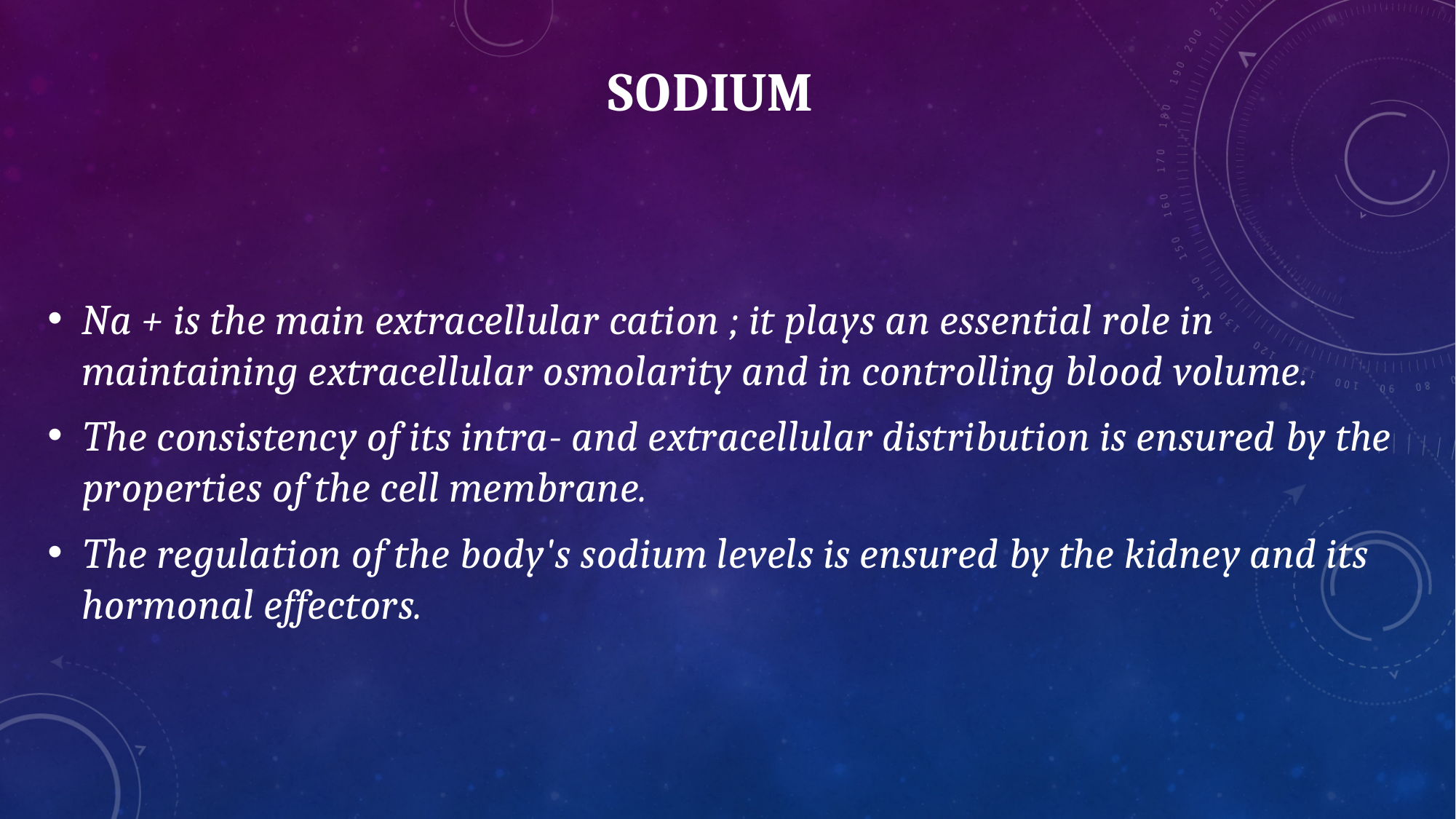

# SODIUM

Na + is the main extracellular cation ; it plays an essential role in maintaining extracellular osmolarity and in controlling blood volume.
The consistency of its intra- and extracellular distribution is ensured by the properties of the cell membrane.
The regulation of the body's sodium levels is ensured by the kidney and its hormonal effectors.